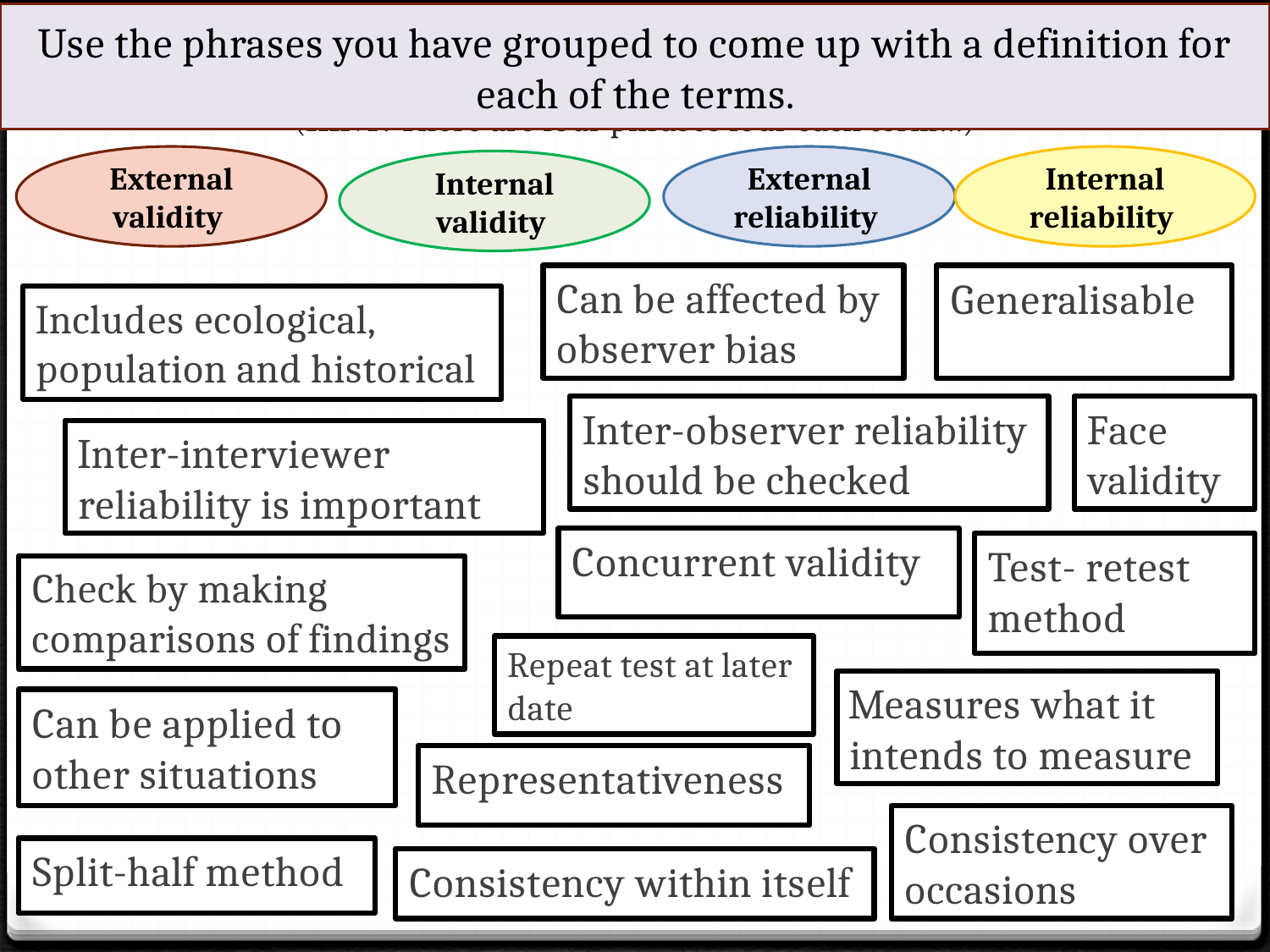

Activity – Definition creation
Use the phrases you have grouped to come up with a definition for each of the terms.
# Write out and colour code each of the boxes so that they correctly relate to a key term. (HINT: There are four phrases four each term…)
External validity
External reliability
Internal reliability
Internal validity
Generalisable
Can be affected by observer bias
Includes ecological, population and historical
Inter-observer reliability should be checked
Face validity
Inter-interviewer reliability is important
Concurrent validity
Test- retest method
Check by making comparisons of findings
Repeat test at later date
Measures what it intends to measure
Can be applied to other situations
Representativeness
Consistency over occasions
Split-half method
Consistency within itself